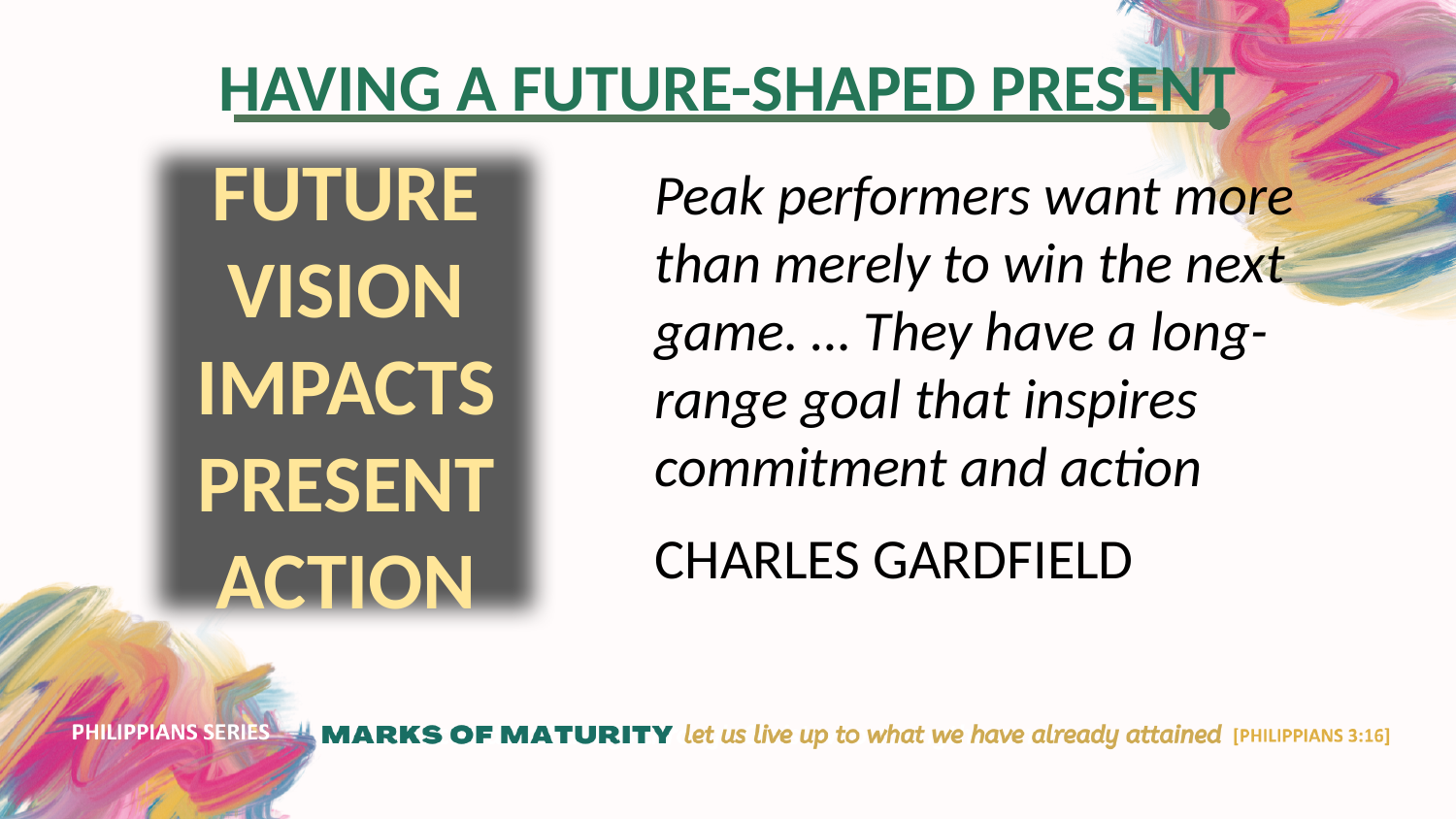

FUTURE VISION IMPACTS
PRESENT
ACTION
Peak performers want more than merely to win the next game. … They have a long-range goal that inspires commitment and action

CHARLES GARDFIELD